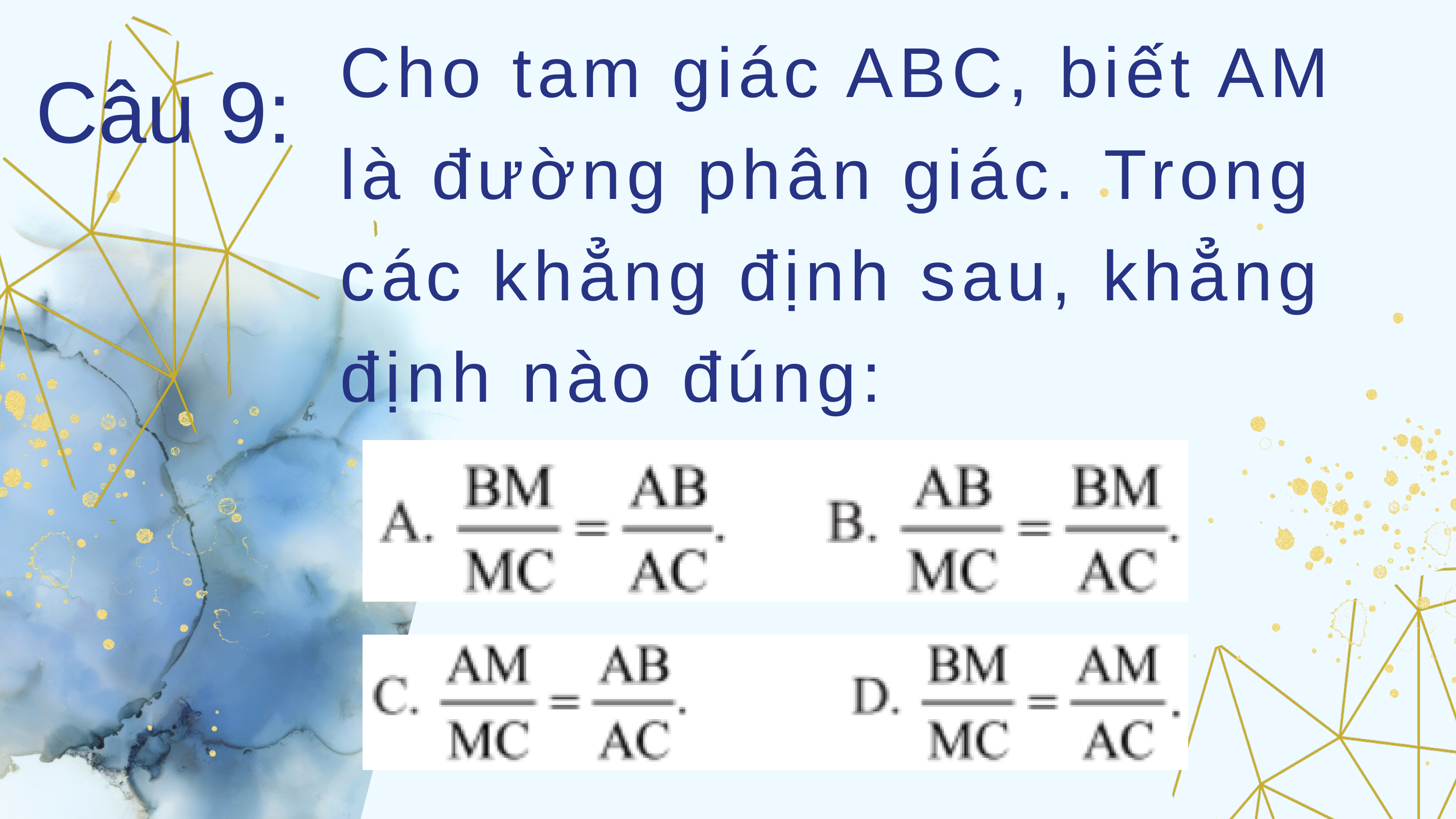

Cho tam giác ABC, biết AM là đường phân giác. Trong các khẳng định sau, khẳng định nào đúng:
Câu 9: